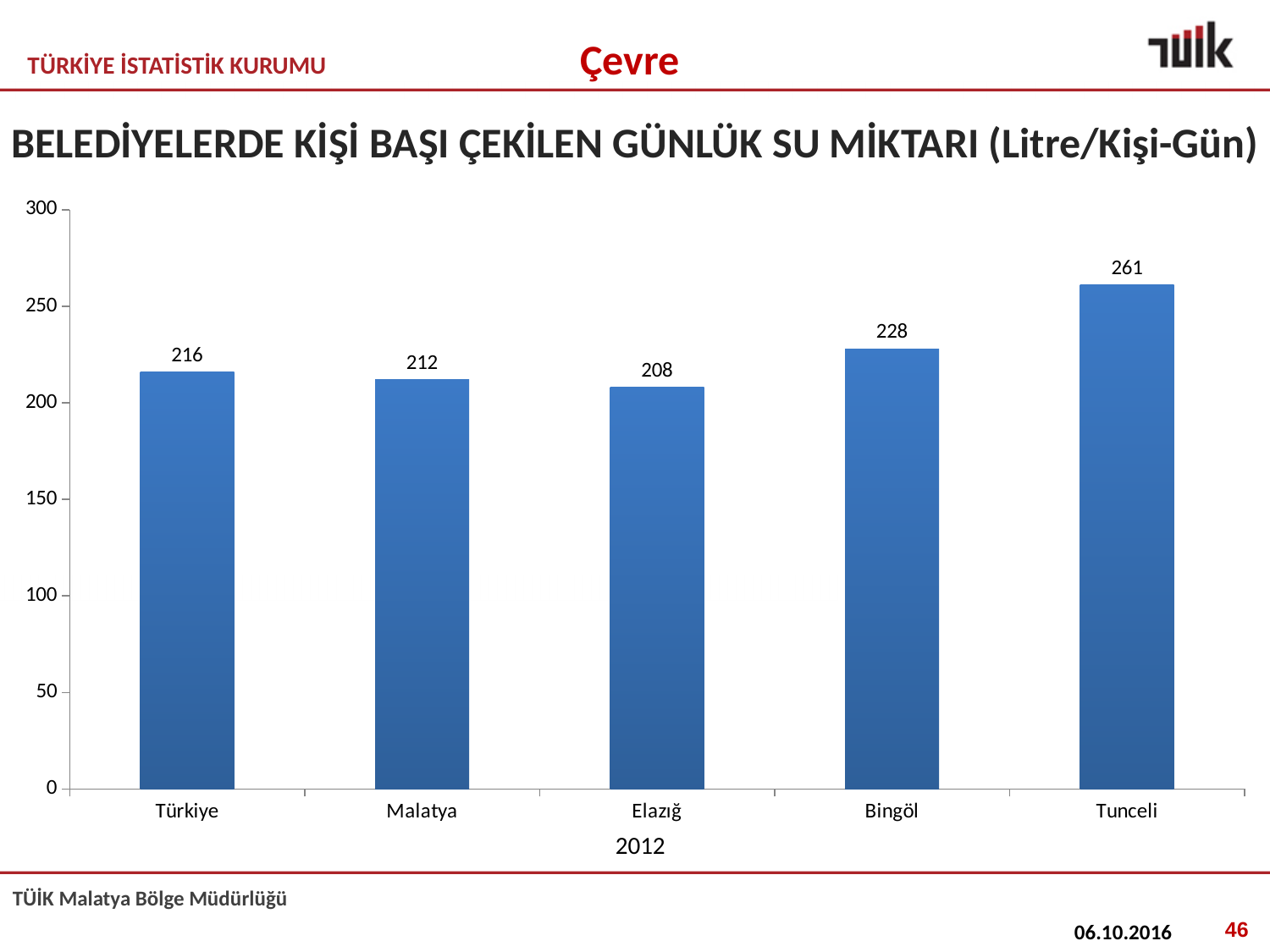

Çevre
# BELEDİYELERDE KİŞİ BAŞI ÇEKİLEN GÜNLÜK SU MİKTARI (Litre/Kişi-Gün)

### Chart

| Category |  |
|---|---|
| Türkiye | 216.0 |
| Malatya | 212.0 |
| Elazığ | 208.0 |
| Bingöl | 228.0 |
| Tunceli | 261.0 |
|  | 2012 |  |
| --- | --- | --- |
46
06.10.2016